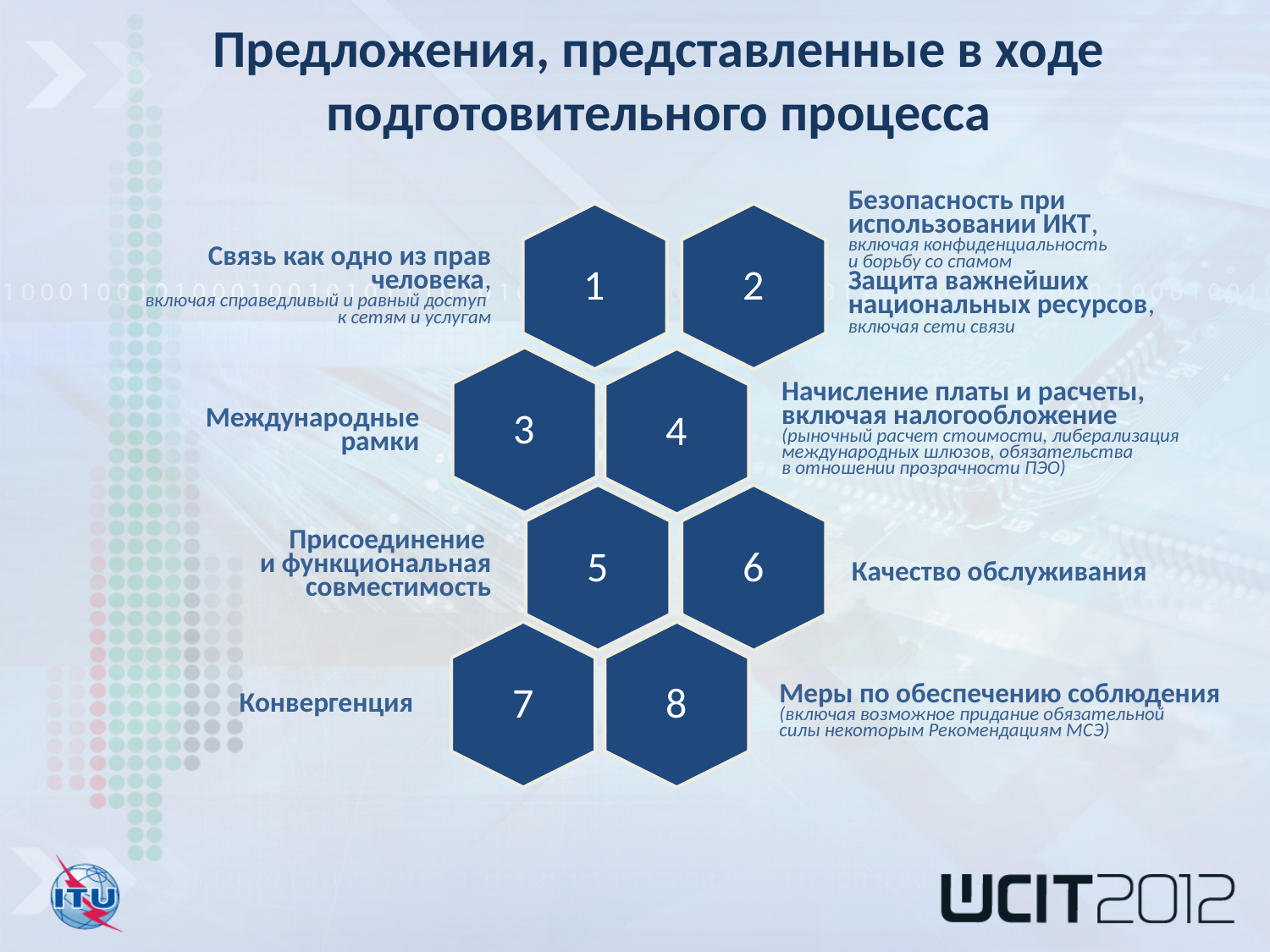

Предложения, представленные в ходе подготовительного процесса
Безопасность при
использовании ИКТ,
включая конфиденциальность
и борьбу со спамом
Защита важнейших
национальных ресурсов,
включая сети связи
Связь как одно из прав человека,
включая справедливый и равный доступ
к сетям и услугам
Начисление платы и расчеты,
включая налогообложение
(рыночный расчет стоимости, либерализация
международных шлюзов, обязательства
в отношении прозрачности ПЭО)
Международные рамки
Присоединение
и функциональная совместимость
Качество обслуживания
Меры по обеспечению соблюдения
(включая возможное придание обязательной
силы некоторым Рекомендациям МСЭ)
Конвергенция

1

2

3

4

5

6

7

8